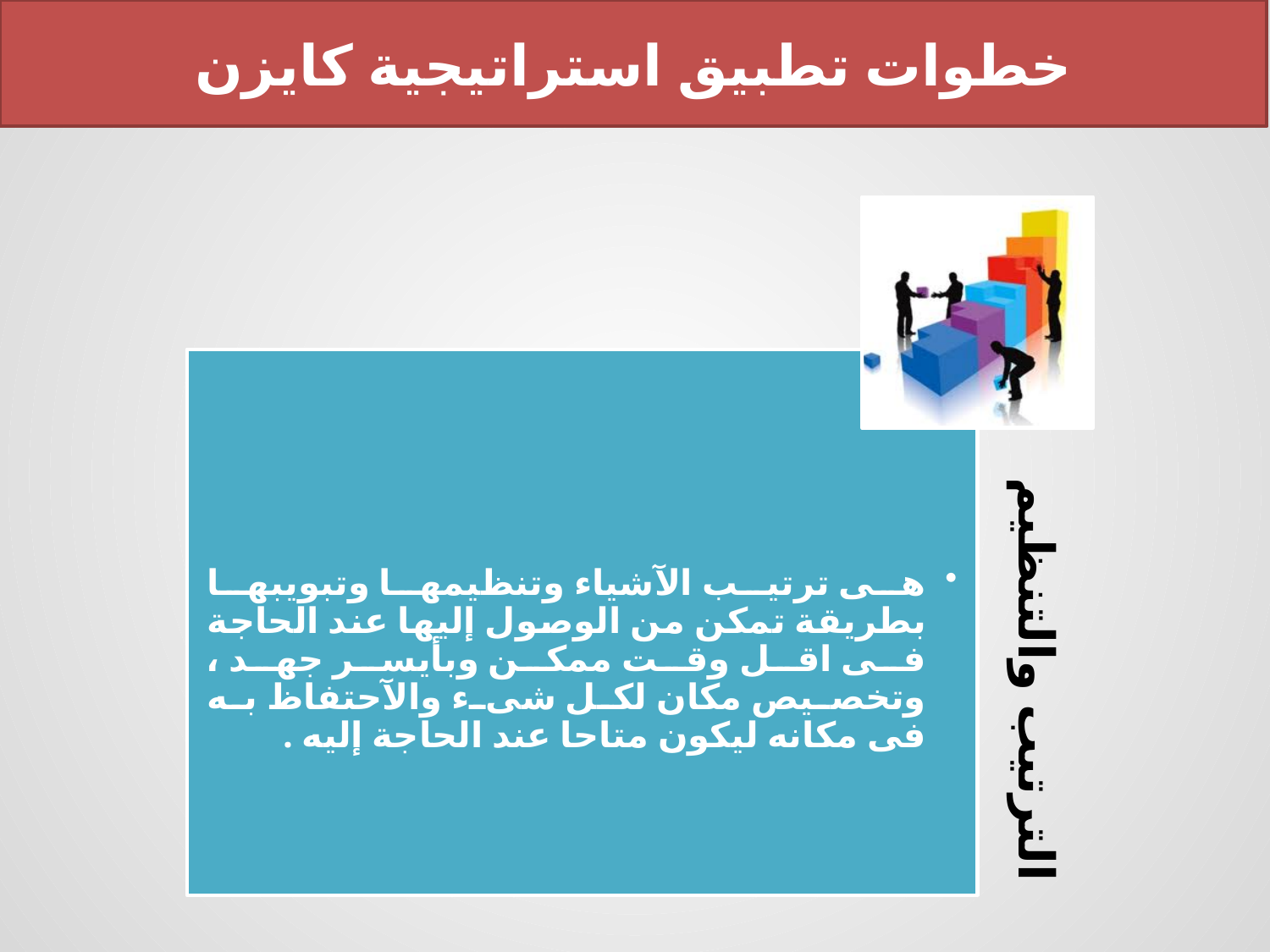

خطوات تطبيق استراتيجية كايزن

هى ترتيب الآشياء وتنظيمها وتبويبها بطريقة تمكن من الوصول إليها عند الحاجة فى اقل وقت ممكن وبأيسر جهد ، وتخصيص مكان لكل شىء والآحتفاظ به فى مكانه ليكون متاحا عند الحاجة إليه .
الترتيب والتنظيم